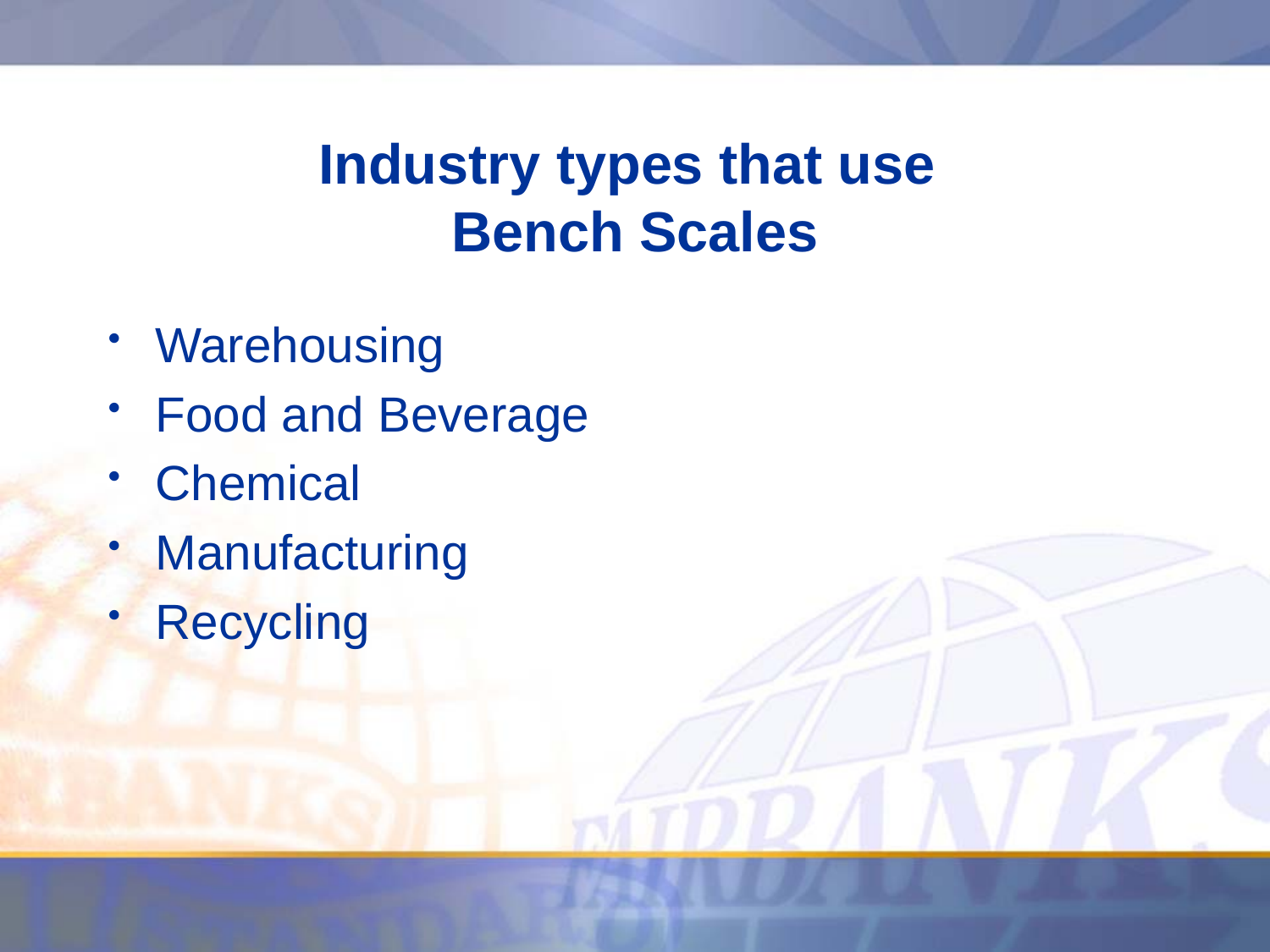

# Industry types that use Bench Scales
Warehousing
Food and Beverage
Chemical
Manufacturing
Recycling